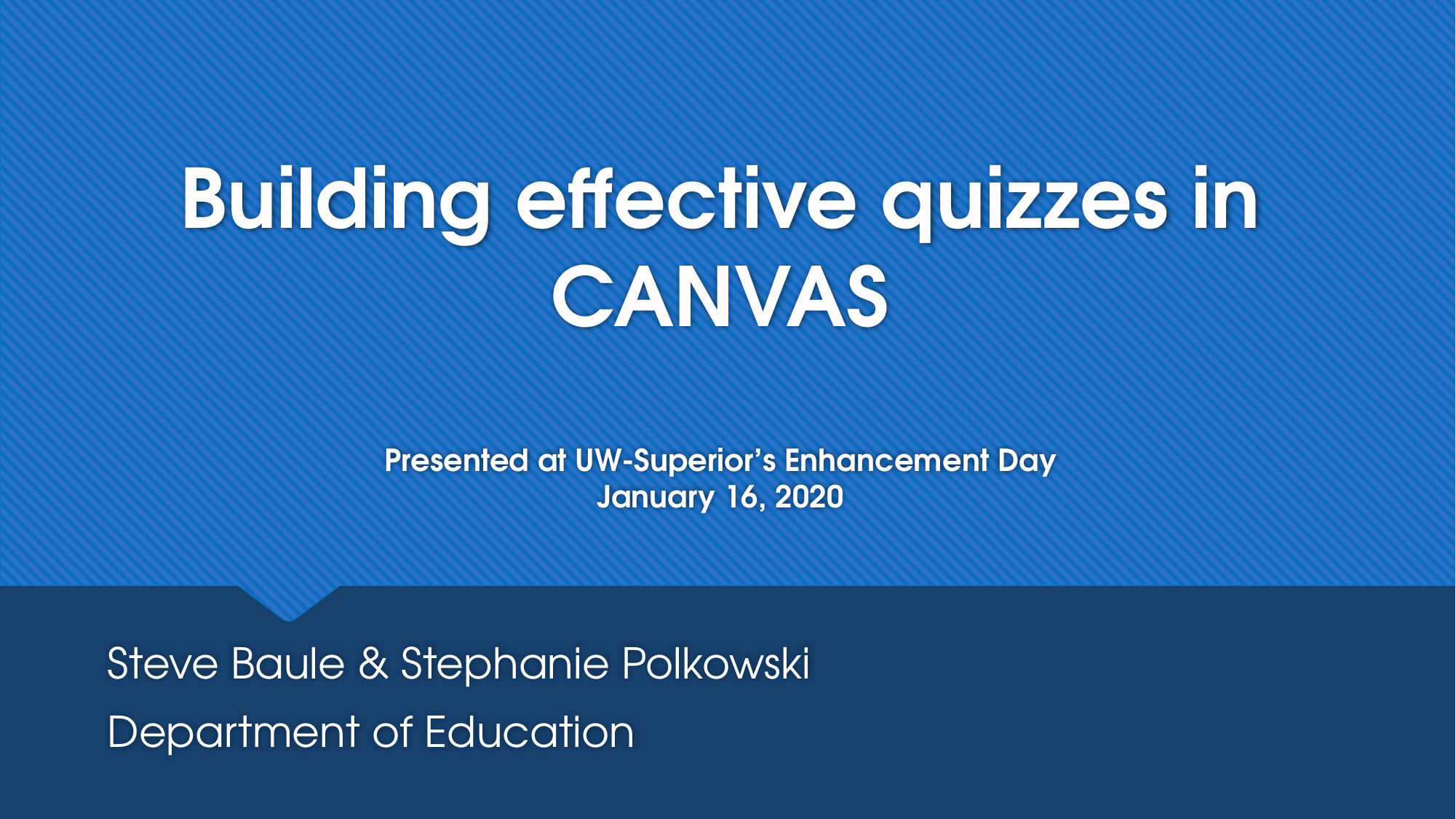

# Building effective quizzes in CANVAS Presented at UW-Superior’s Enhancement Day January 16, 2020
Steve Baule & Stephanie Polkowski
Department of Education